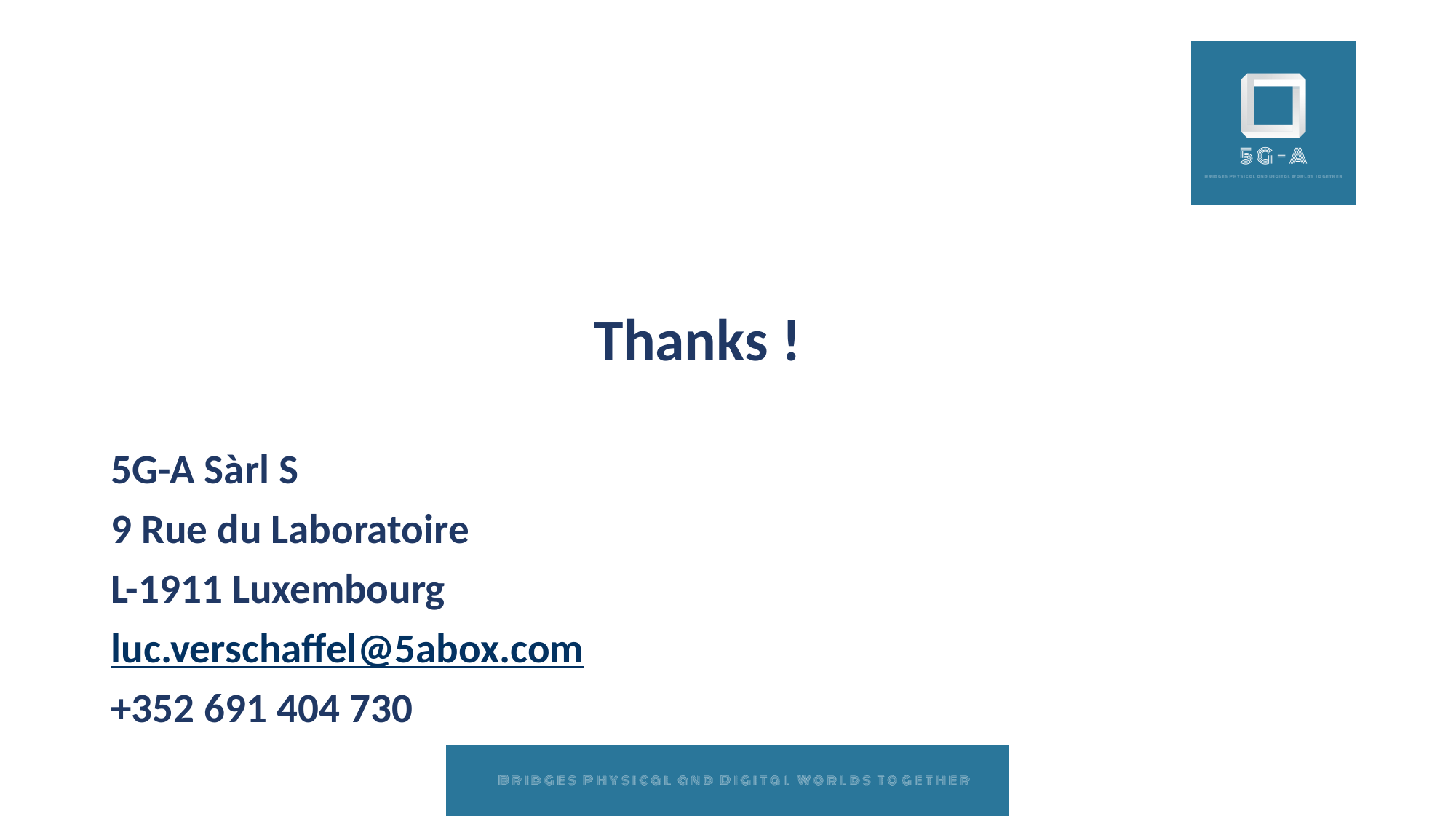

Thanks !

5G-A Sàrl S
9 Rue du Laboratoire
L-1911 Luxembourg
luc.verschaffel@5abox.com
+352 691 404 730